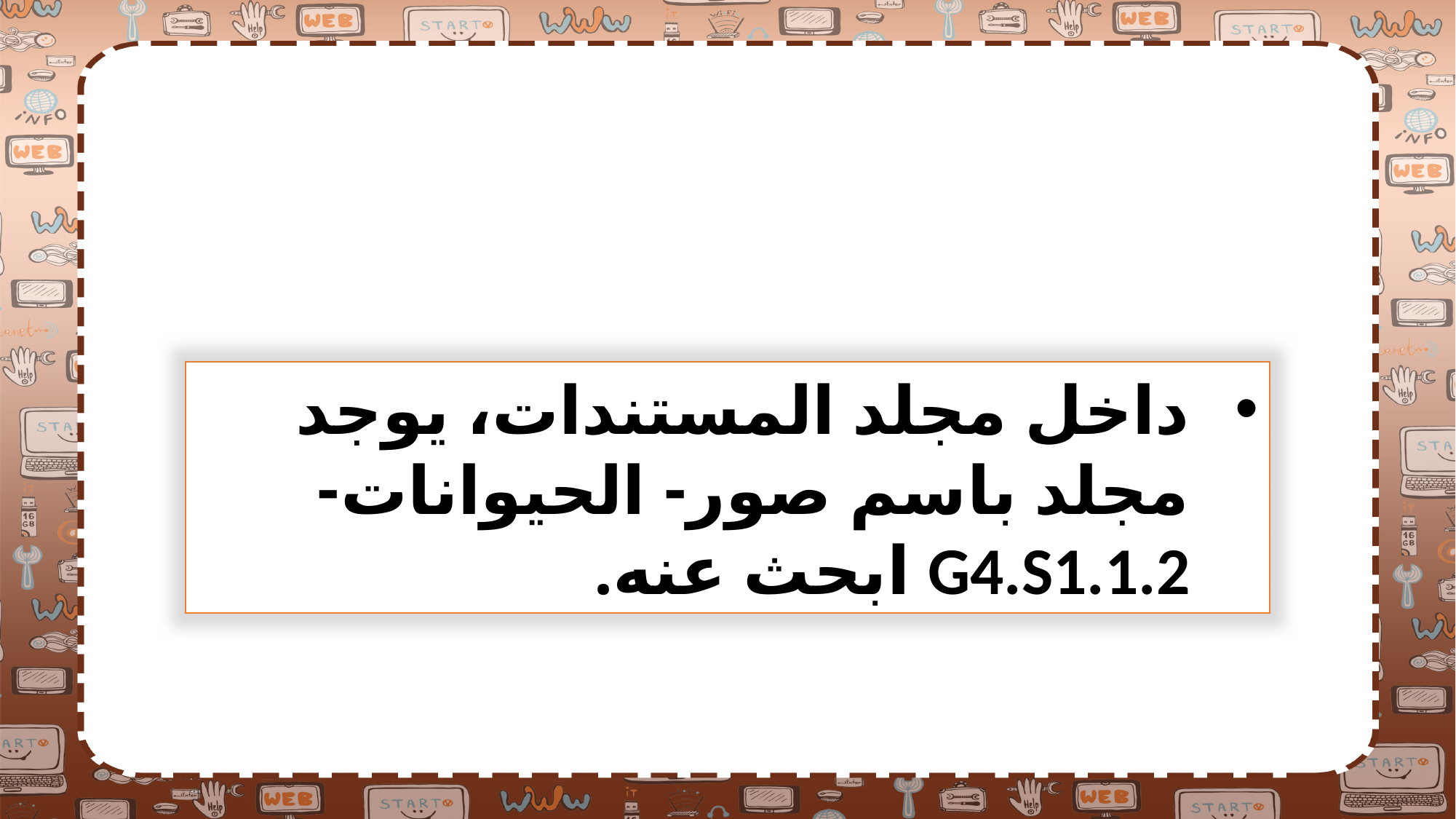

داخل مجلد المستندات، يوجد مجلد باسم صور- الحيوانات- G4.S1.1.2 ابحث عنه.